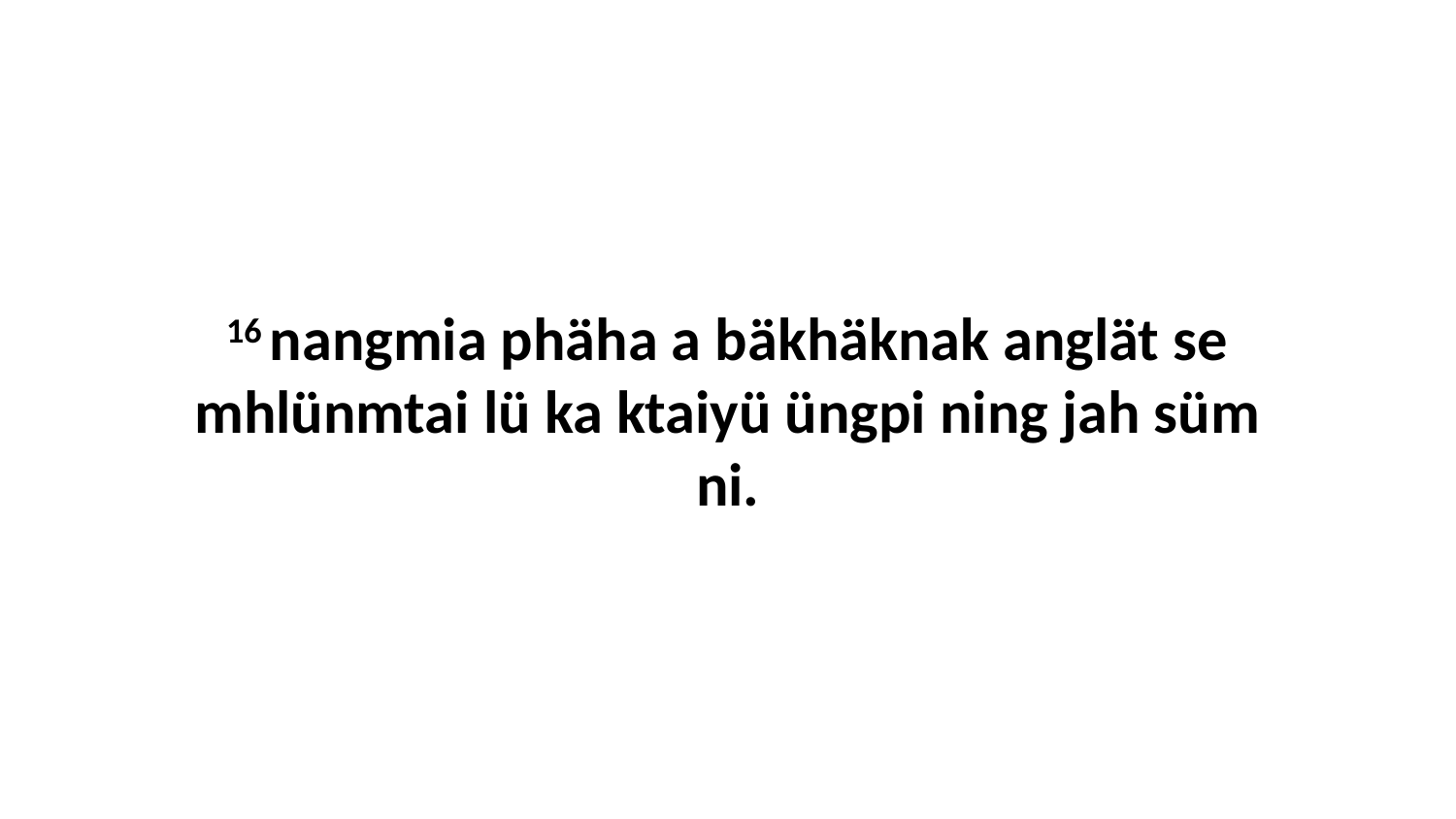

16 nangmia phäha a bäkhäknak anglät se mhlünmtai lü ka ktaiyü üngpi ning jah süm ni.